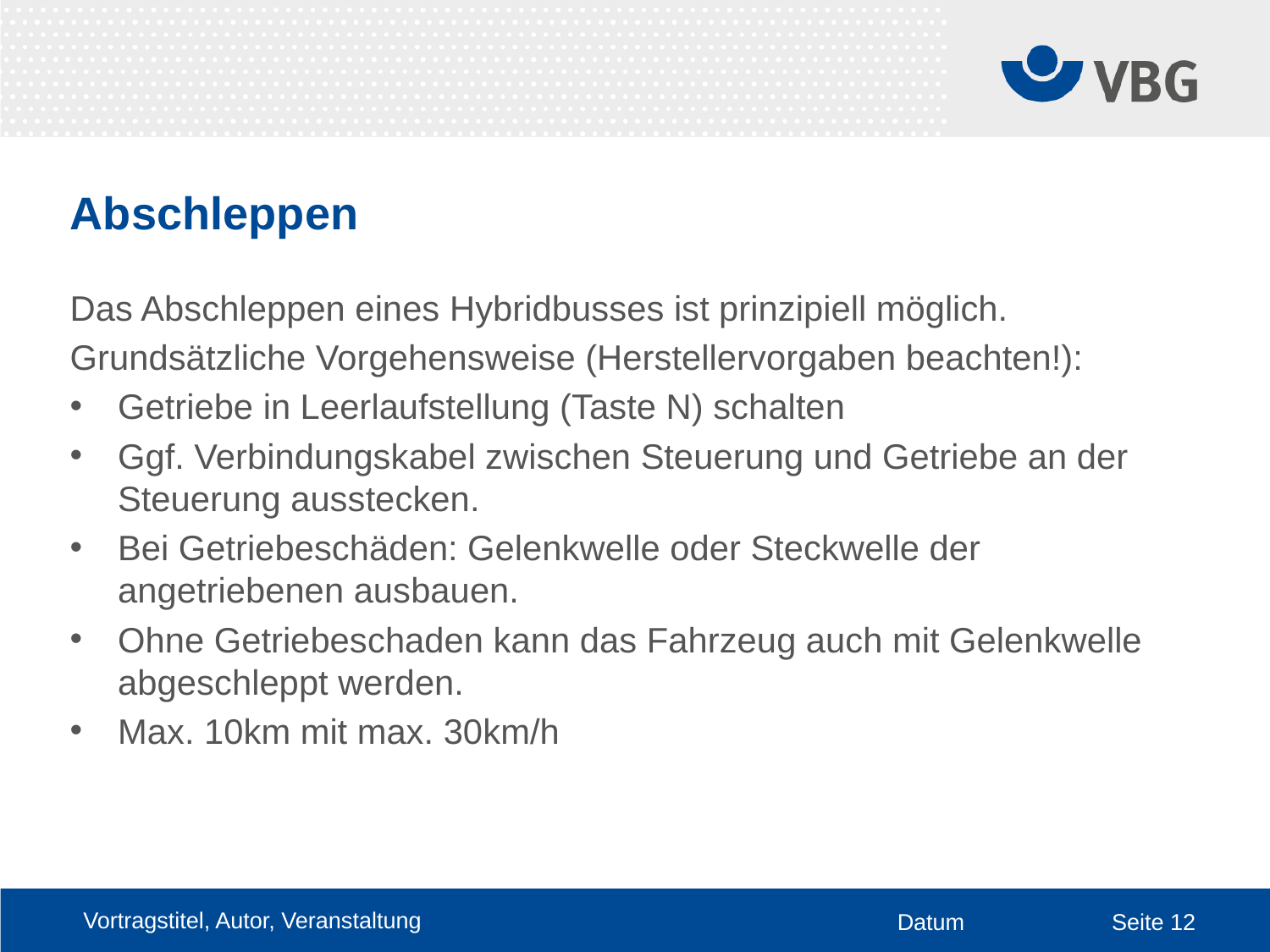

# Abschleppen
Das Abschleppen eines Hybridbusses ist prinzipiell möglich.
Grundsätzliche Vorgehensweise (Herstellervorgaben beachten!):
Getriebe in Leerlaufstellung (Taste N) schalten
Ggf. Verbindungskabel zwischen Steuerung und Getriebe an der Steuerung ausstecken.
Bei Getriebeschäden: Gelenkwelle oder Steckwelle der angetriebenen ausbauen.
Ohne Getriebeschaden kann das Fahrzeug auch mit Gelenkwelle abgeschleppt werden.
Max. 10km mit max. 30km/h